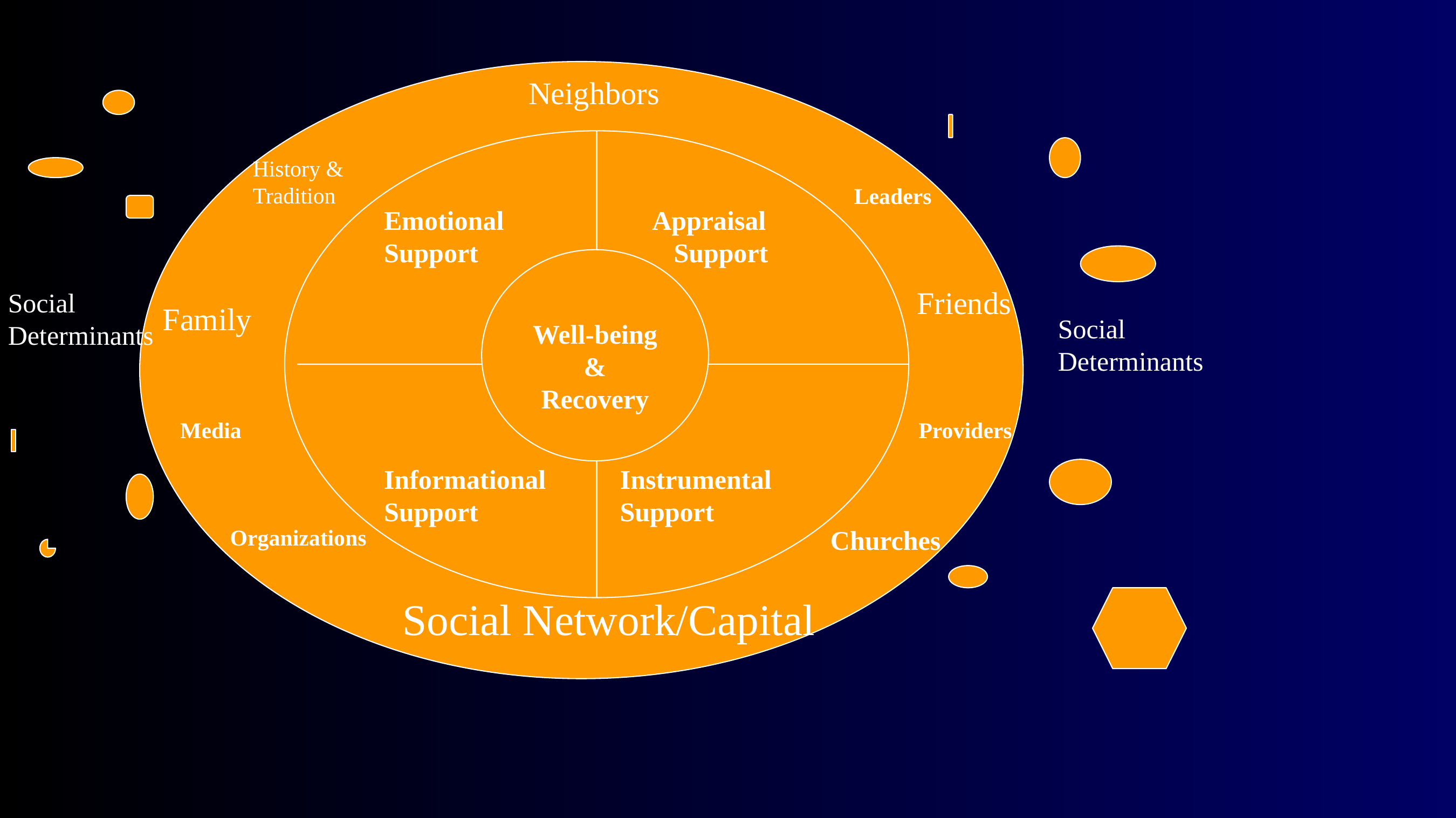

Neighbors

Emotional		    Appraisal
Support		       Support

Informational           Instrumental
Support                     Support

History & Tradition

Leaders

Well-being &
Recovery

  Well-             Being
Friends
Social Determinants
Family
Social
Determinants
Media
Providers

Organizations
Churches

Social Network/Capital